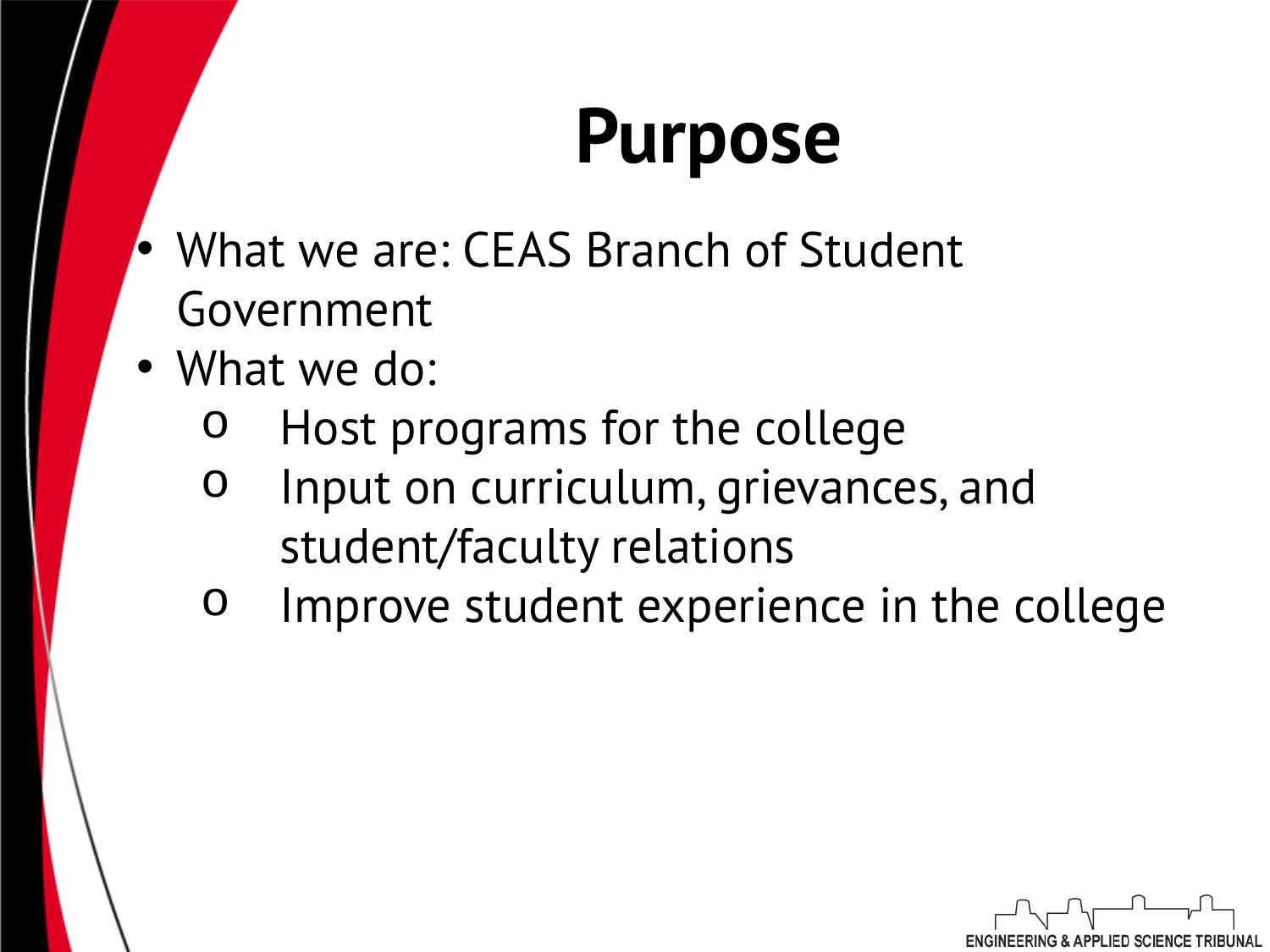

Purpose
What we are: CEAS Branch of Student Government
What we do:
Host programs for the college
Input on curriculum, grievances, and student/faculty relations
Improve student experience in the college